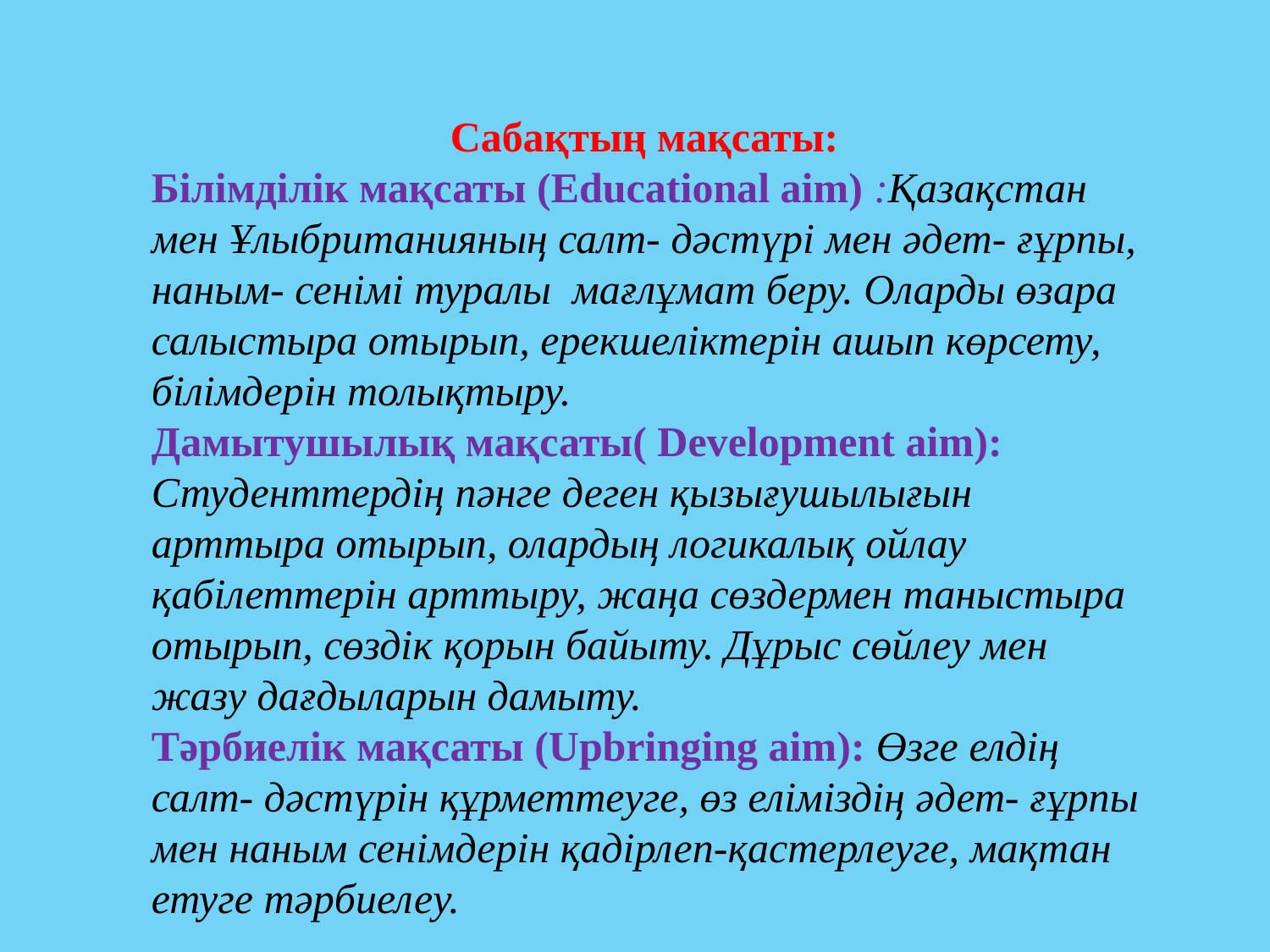

Сабақтың мақсаты:
Білімділік мақсаты (Educational aim) :Қазақстан мен Ұлыбританияның салт- дәстүрі мен әдет- ғұрпы, наным- сенімі туралы  мағлұмат беру. Оларды өзара салыстыра отырып, ерекшеліктерін ашып көрсету, білімдерін толықтыру.
Дамытушылық мақсаты( Development aim): Студенттердің пәнге деген қызығушылығын арттыра отырып, олардың логикалық ойлау қабілеттерін арттыру, жаңа сөздермен таныстыра отырып, сөздік қорын байыту. Дұрыс сөйлеу мен жазу дағдыларын дамыту.
Тәрбиелік мақсаты (Upbringing aim): Өзге елдің салт- дәстүрін құрметтеуге, өз еліміздің әдет- ғұрпы мен наным сенімдерін қадірлеп-қастерлеуге, мақтан етуге тәрбиелеу.